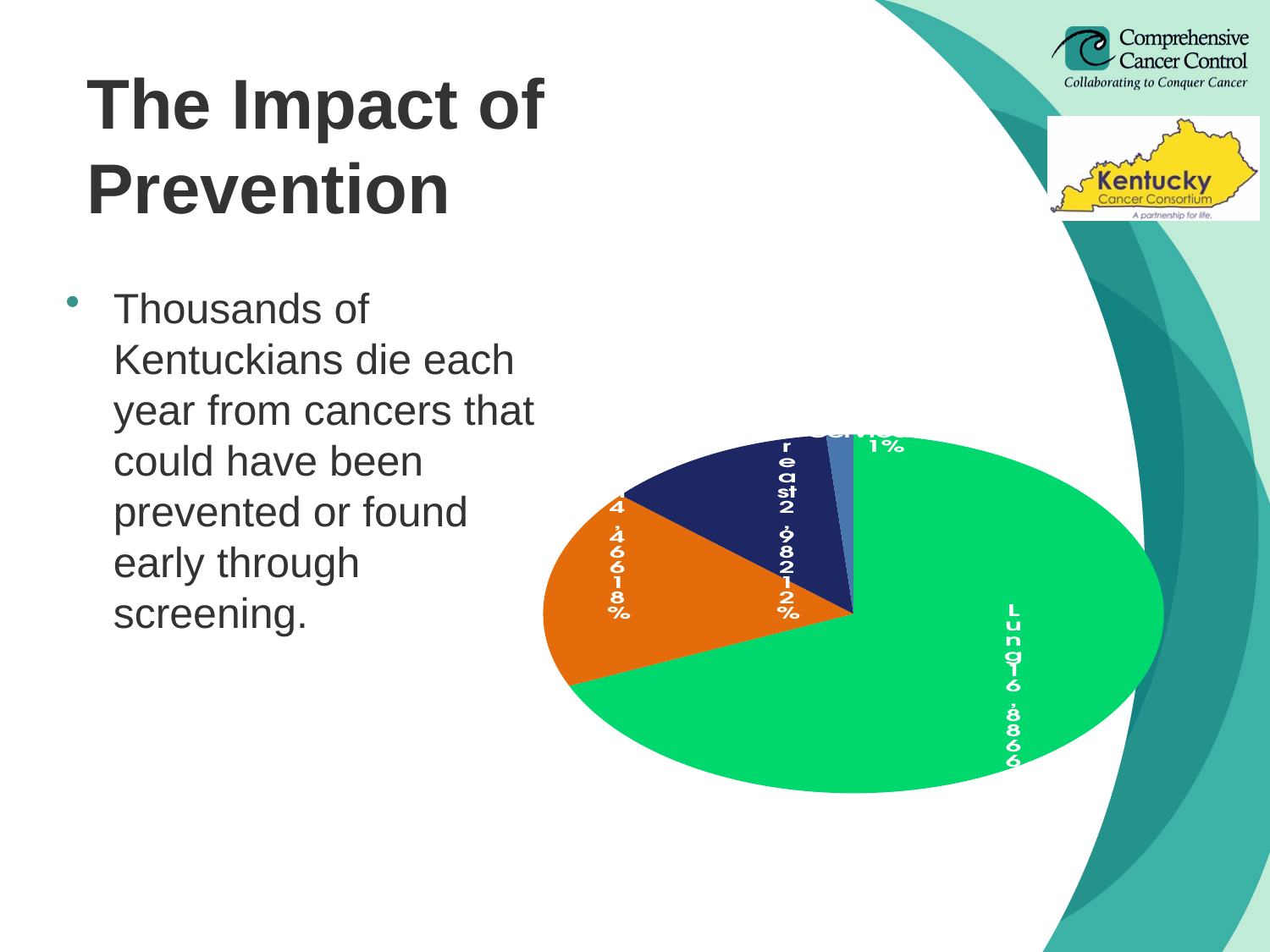

# The Impact of Prevention

### Chart

| Category |  |
|---|---|
| Lung | 16886.0 |
| Colon | 4466.0 |
| Breast | 2982.0 |
| Cervical | 347.0 |
Thousands of Kentuckians die each year from cancers that could have been prevented or found early through screening.